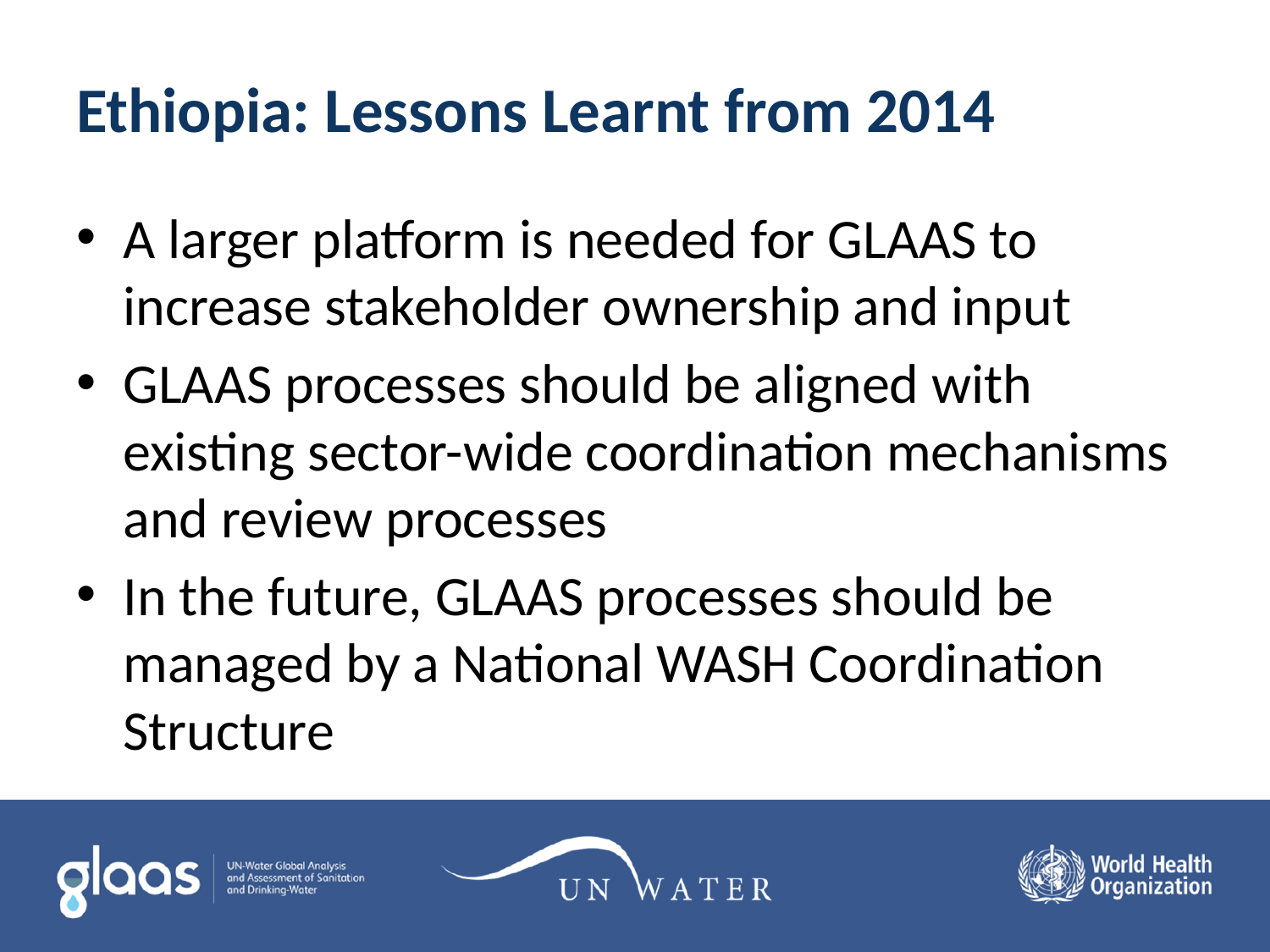

# Ethiopia: Lessons Learnt from 2014
A larger platform is needed for GLAAS to increase stakeholder ownership and input
GLAAS processes should be aligned with existing sector-wide coordination mechanisms and review processes
In the future, GLAAS processes should be managed by a National WASH Coordination Structure